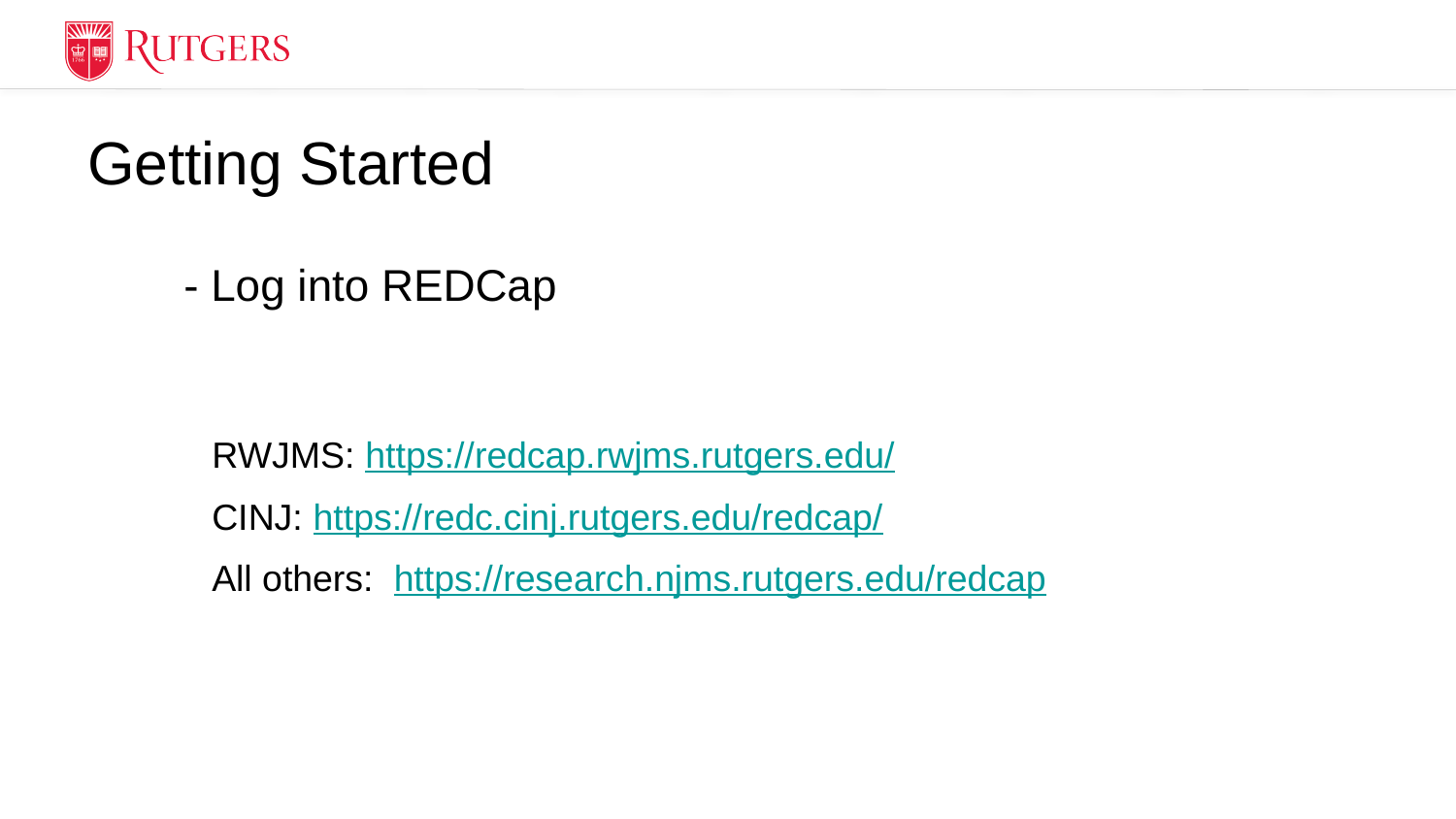

# Getting Started
- Log into REDCap

RWJMS: https://redcap.rwjms.rutgers.edu/
CINJ: https://redc.cinj.rutgers.edu/redcap/
All others:  https://research.njms.rutgers.edu/redcap